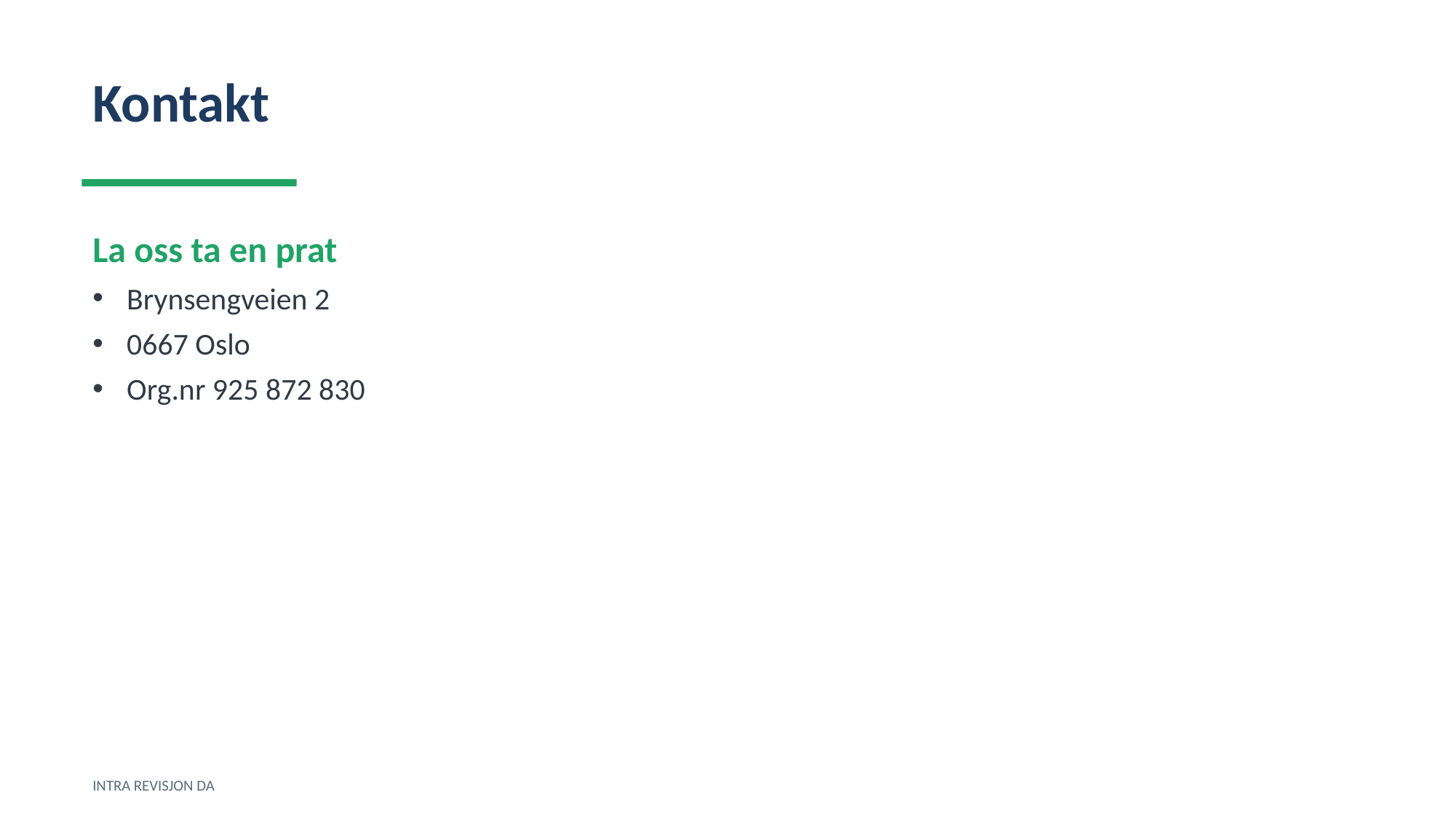

Kontakt

La oss ta en prat
Brynsengveien 2
0667 Oslo
Org.nr 925 872 830
INTRA REVISJON DA